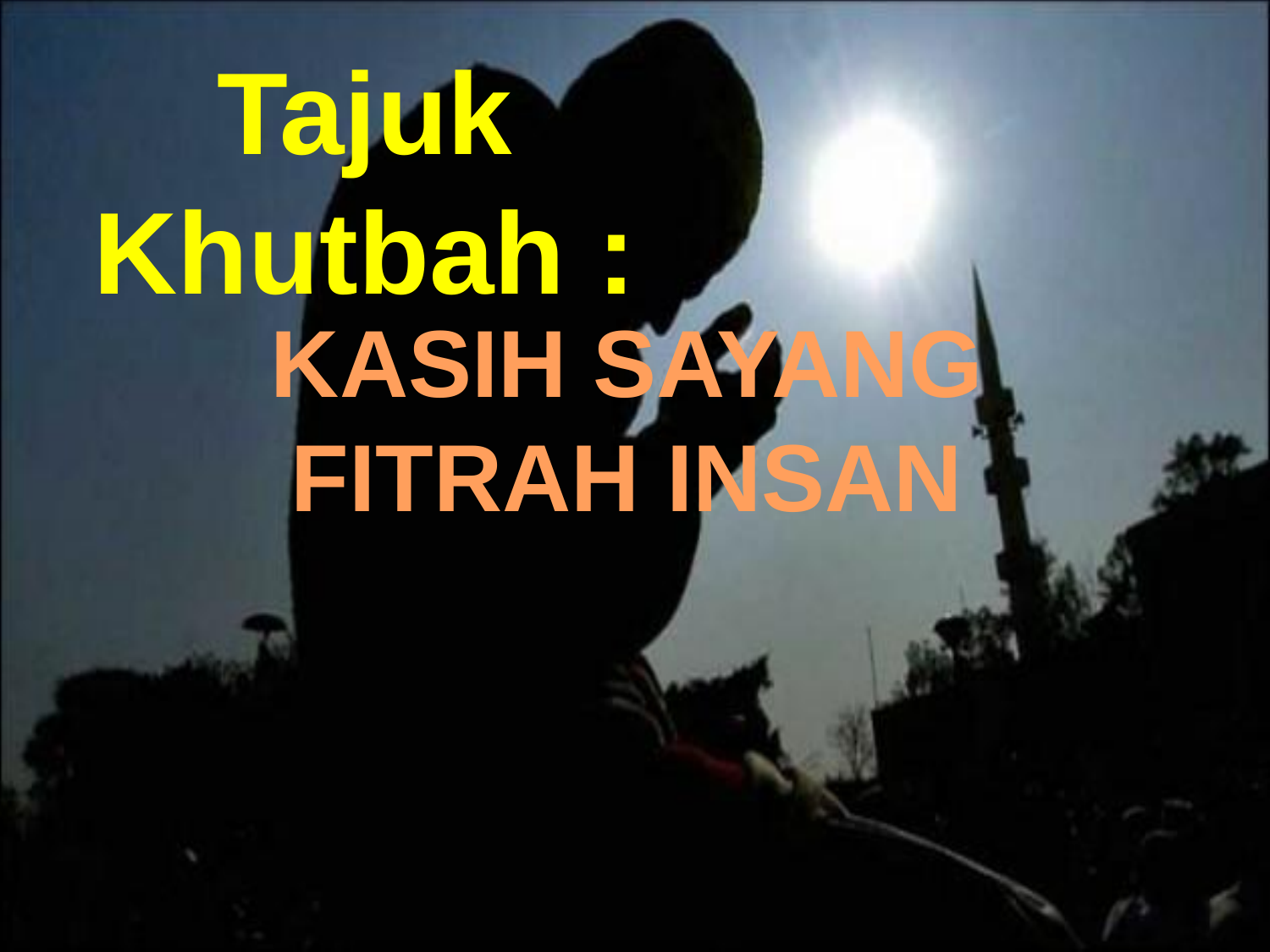

Tajuk Khutbah :
KASIH SAYANG
FITRAH INSAN